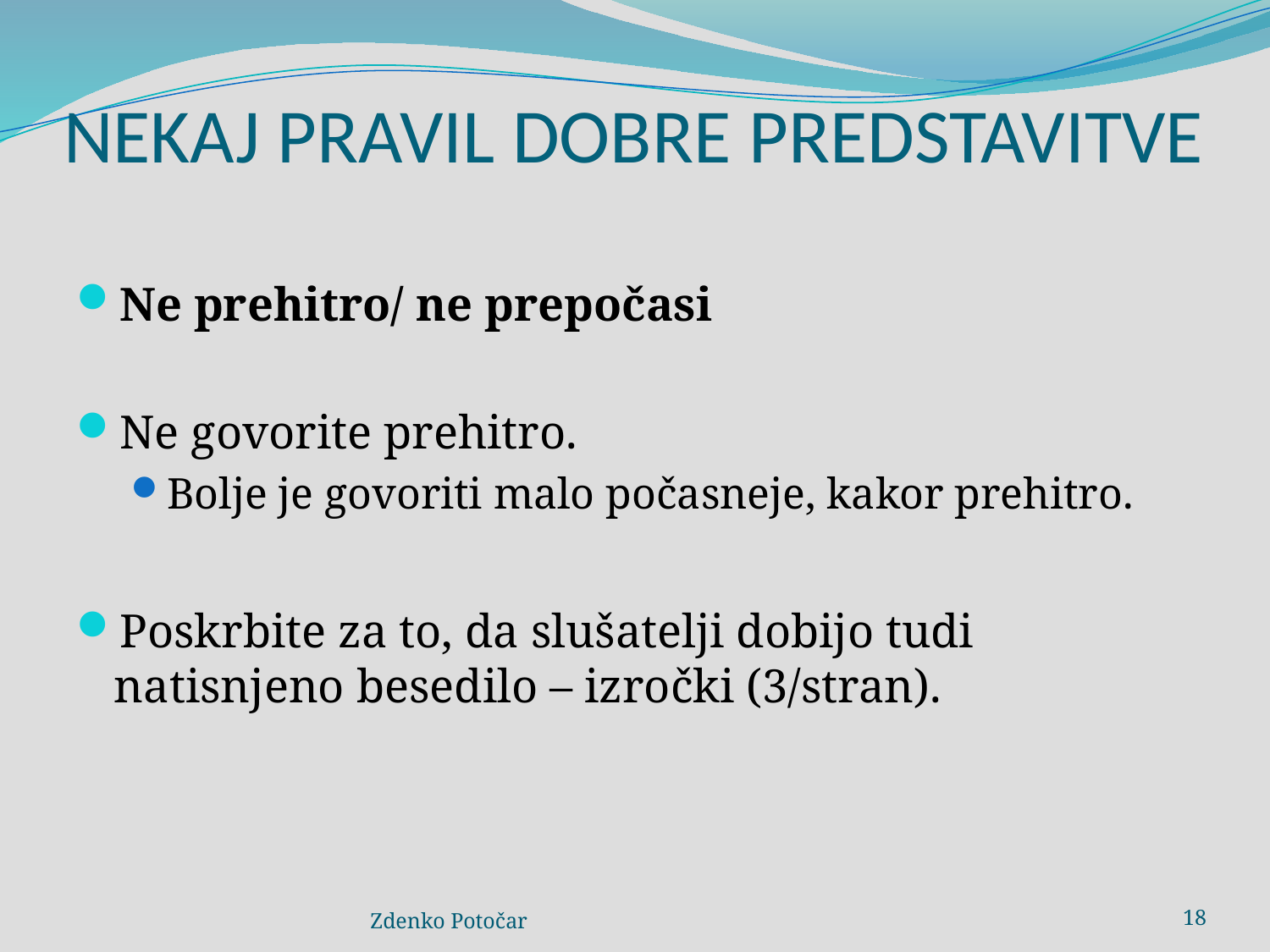

# NEKAJ PRAVIL DOBRE PREDSTAVITVE
Ne prehitro/ ne prepočasi

Ne govorite prehitro.
Bolje je govoriti malo počasneje, kakor prehitro.

Poskrbite za to, da slušatelji dobijo tudi natisnjeno besedilo – izročki (3/stran).

Zdenko Potočar
18